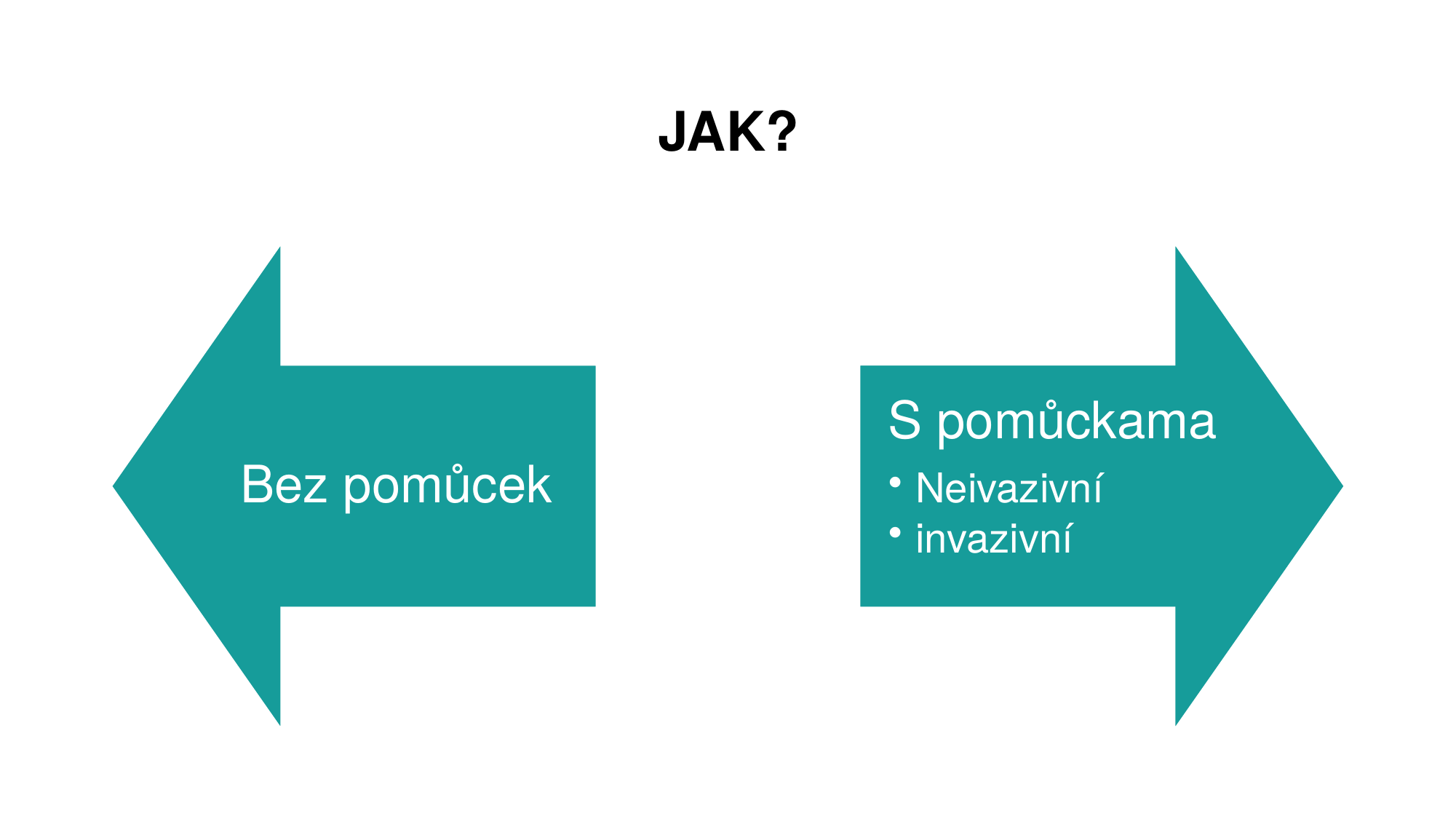

# JAK?
Bez pomůcek
S pomůckama
Neivazivní
invazivní